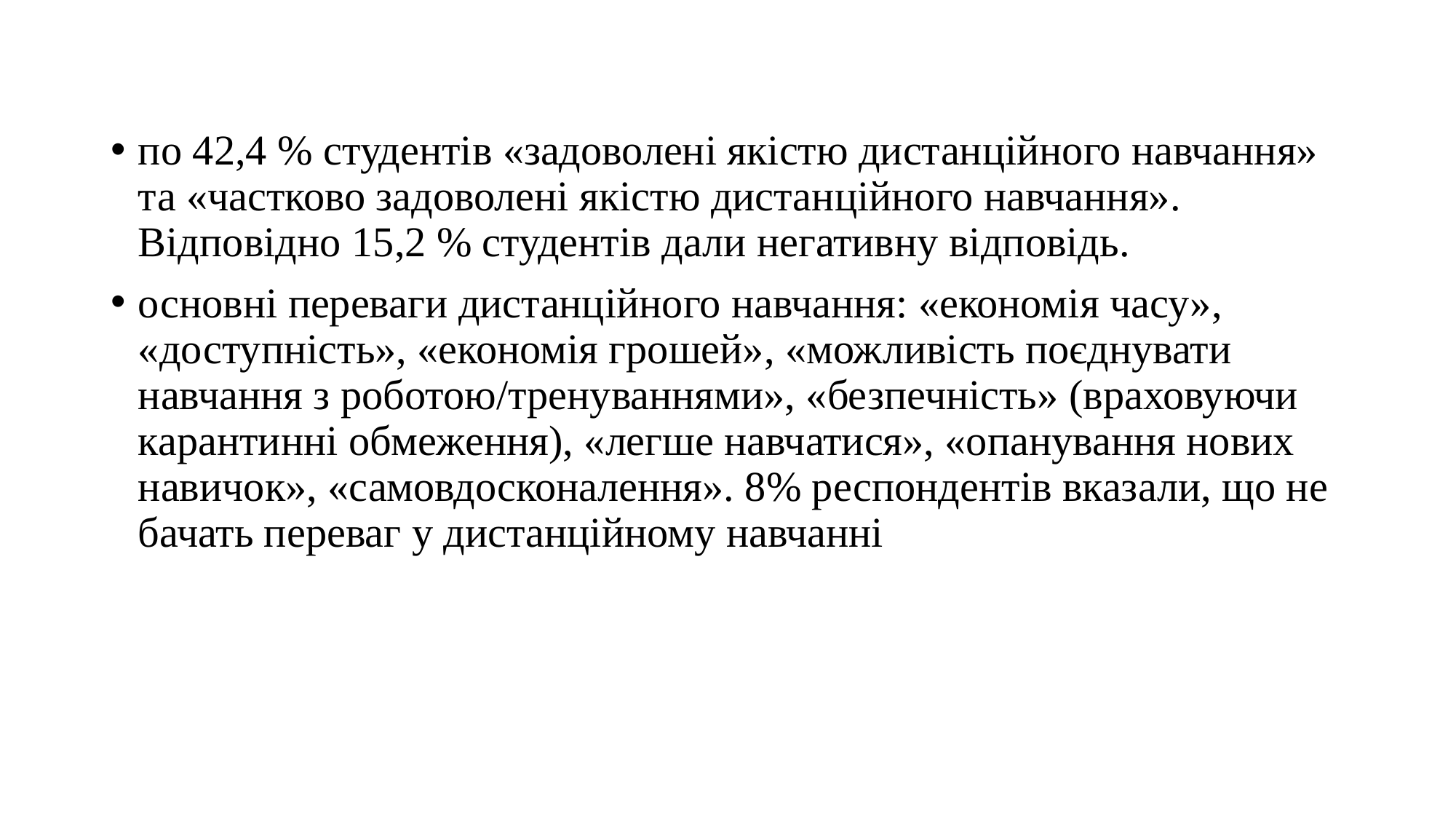

#
по 42,4 % студентів «задоволені якістю дистанційного навчання» та «частково задоволені якістю дистанційного навчання». Відповідно 15,2 % студентів дали негативну відповідь.
основні переваги дистанційного навчання: «економія часу», «доступність», «економія грошей», «можливість поєднувати навчання з роботою/тренуваннями», «безпечність» (враховуючи карантинні обмеження), «легше навчатися», «опанування нових навичок», «самовдосконалення». 8% респондентів вказали, що не бачать переваг у дистанційному навчанні